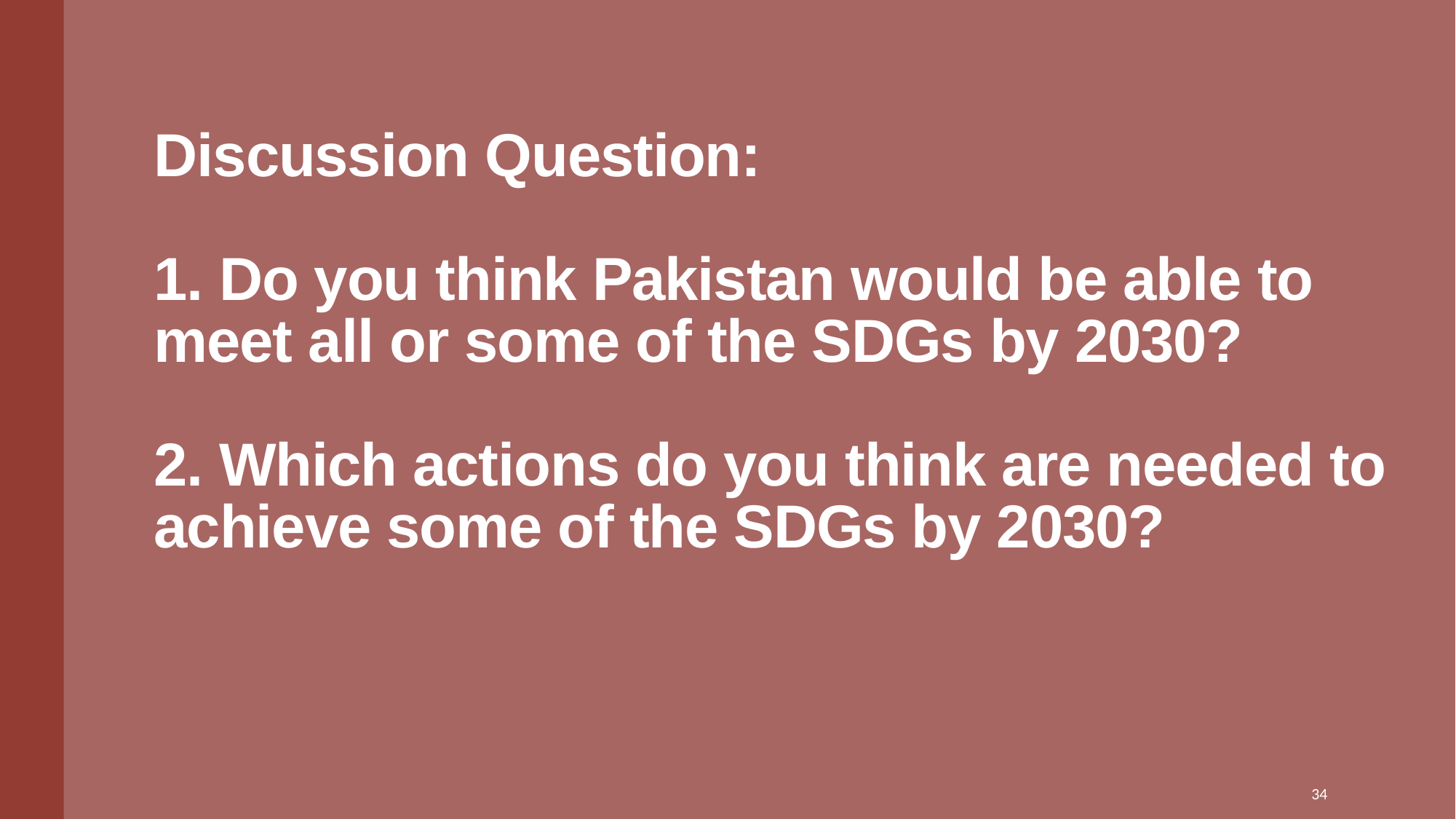

# Discussion Question: 1. Do you think Pakistan would be able to meet all or some of the SDGs by 2030? 2. Which actions do you think are needed to achieve some of the SDGs by 2030?
34